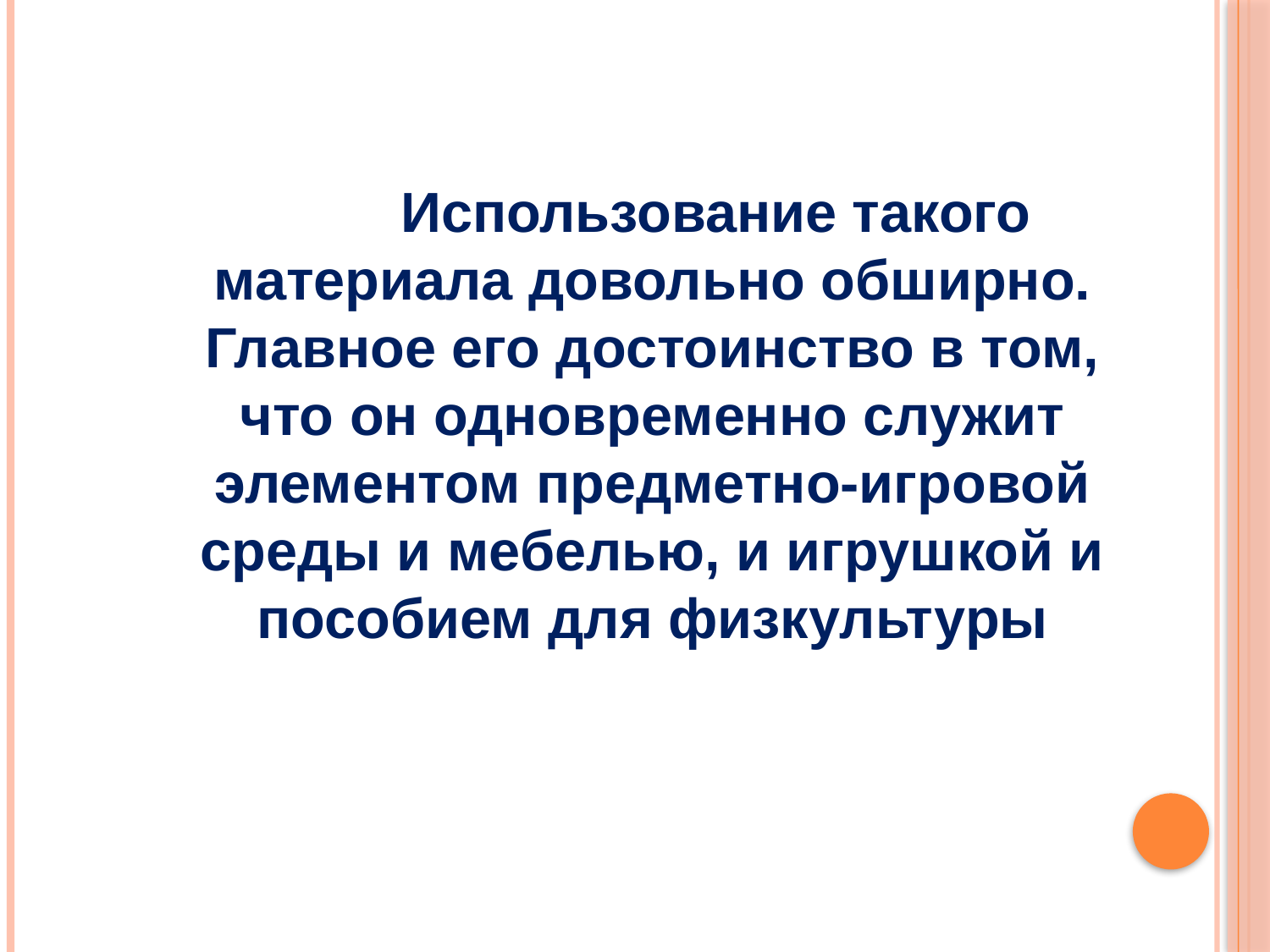

#
		Использование такого материала довольно обширно. Главное его достоинство в том, что он одновременно служит элементом предметно-игровой среды и мебелью, и игрушкой и пособием для физкультуры